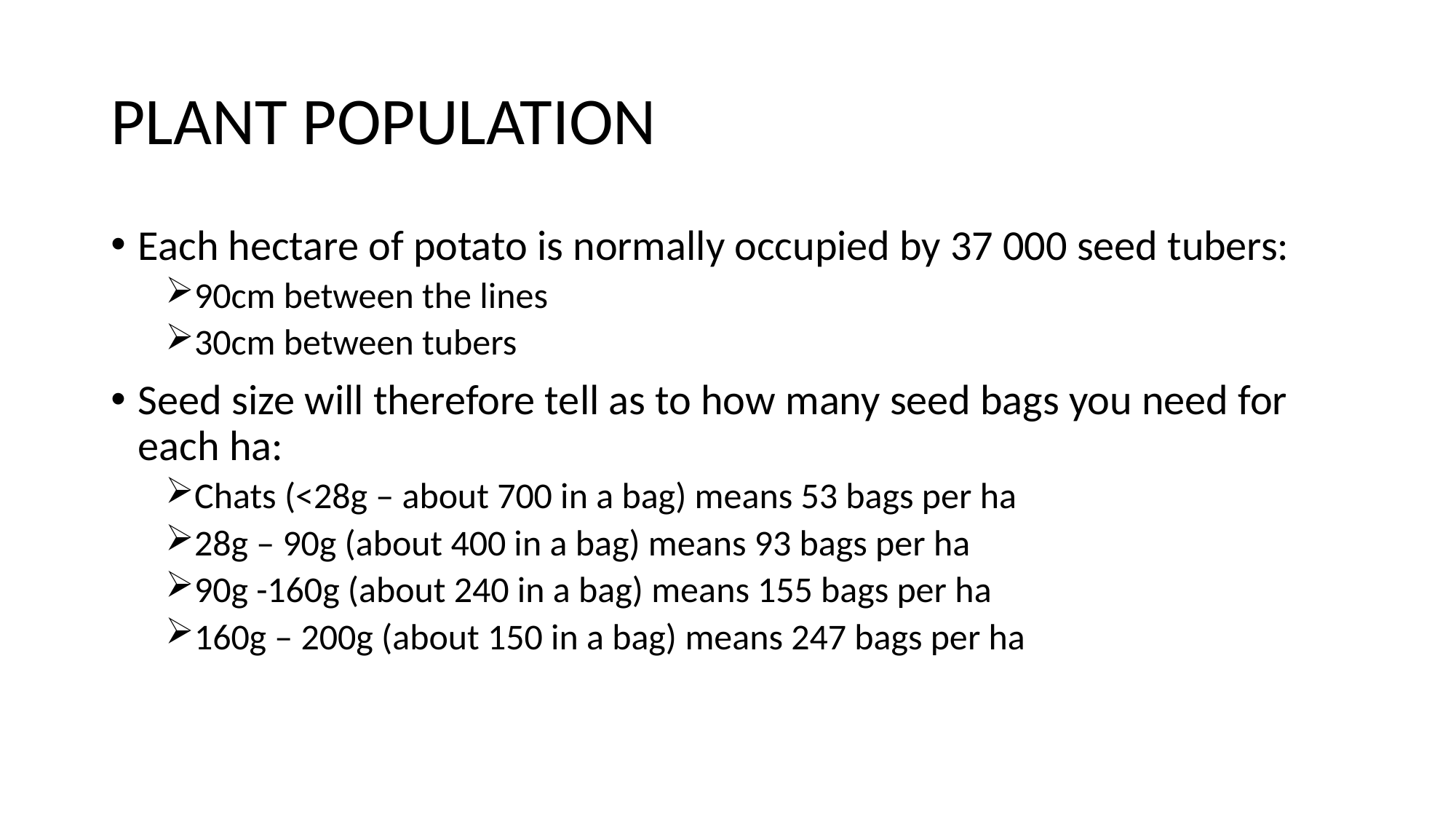

# PLANT POPULATION
Each hectare of potato is normally occupied by 37 000 seed tubers:
90cm between the lines
30cm between tubers
Seed size will therefore tell as to how many seed bags you need for each ha:
Chats (<28g – about 700 in a bag) means 53 bags per ha
28g – 90g (about 400 in a bag) means 93 bags per ha
90g -160g (about 240 in a bag) means 155 bags per ha
160g – 200g (about 150 in a bag) means 247 bags per ha